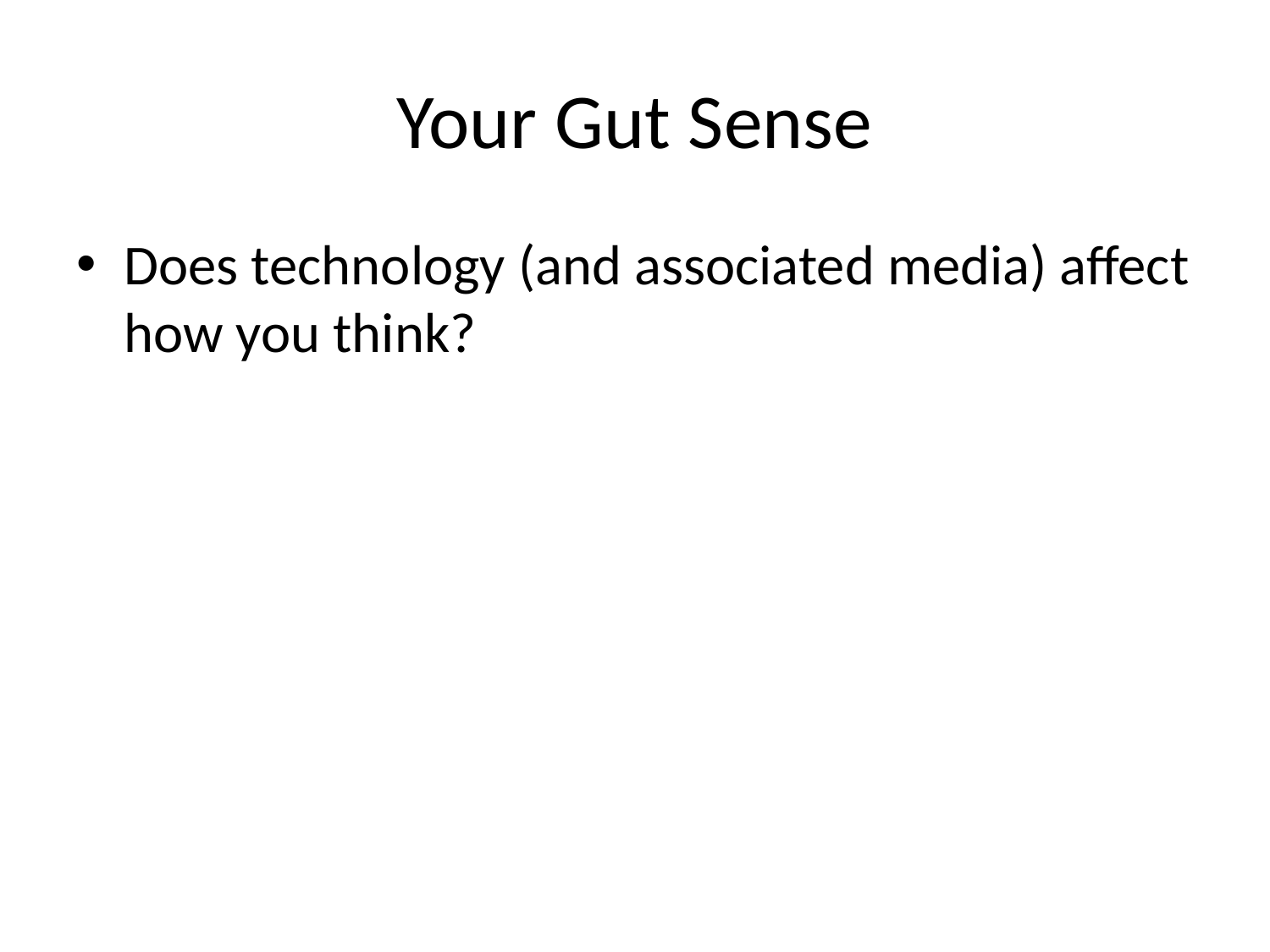

# Your Gut Sense
Does technology (and associated media) affect how you think?